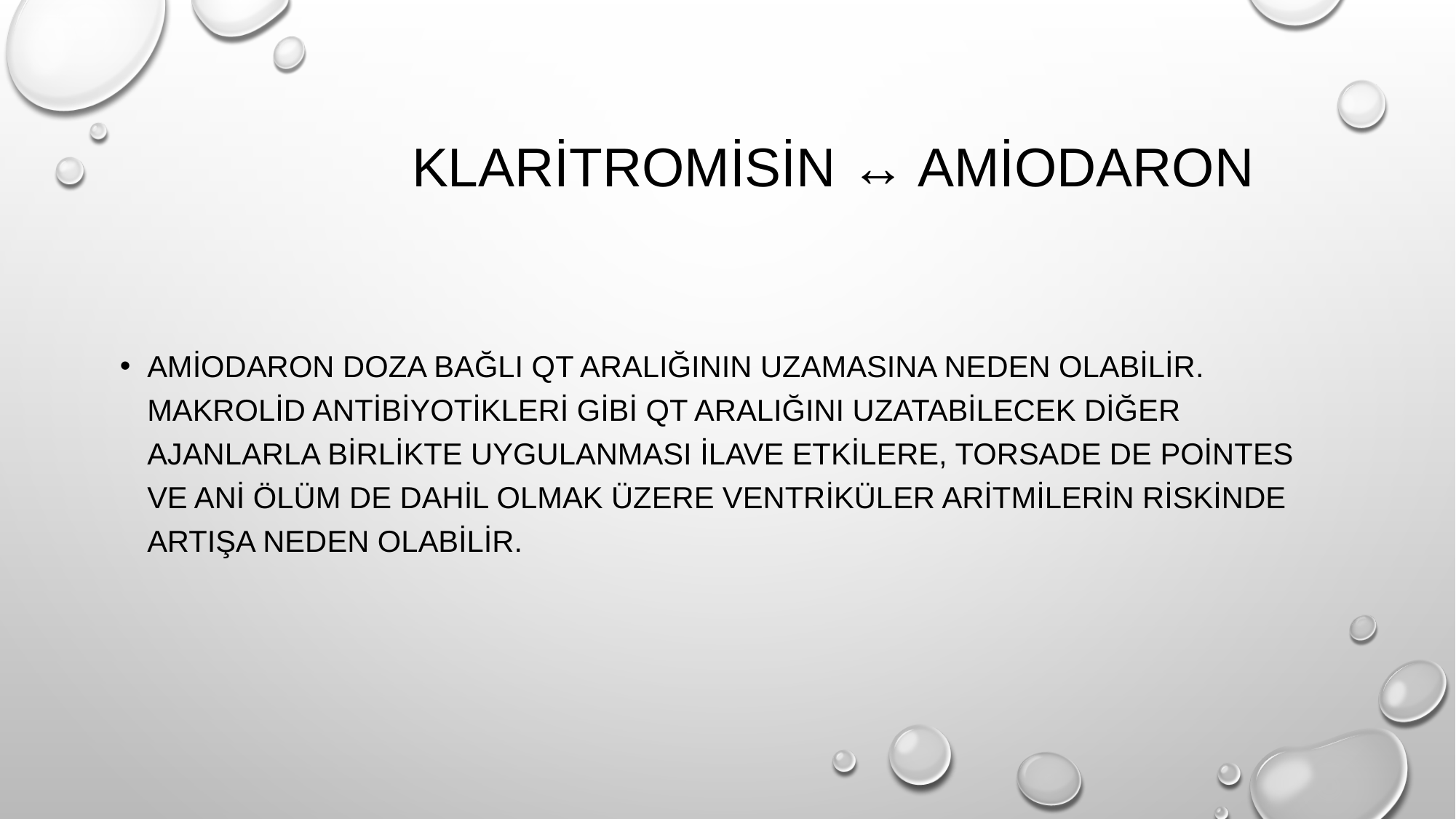

# klaritromisin ↔ amiodaron

Amiodaron doza bağlı QT aralığının uzamasına neden olabilir. Makrolid antibiyotikleri gibi QT aralığını uzatabilecek diğer ajanlarla birlikte uygulanması ilave etkilere, torsade de pointes ve ani ölüm de dahil olmak üzere ventriküler aritmilerin riskinde artışa neden olabilir.